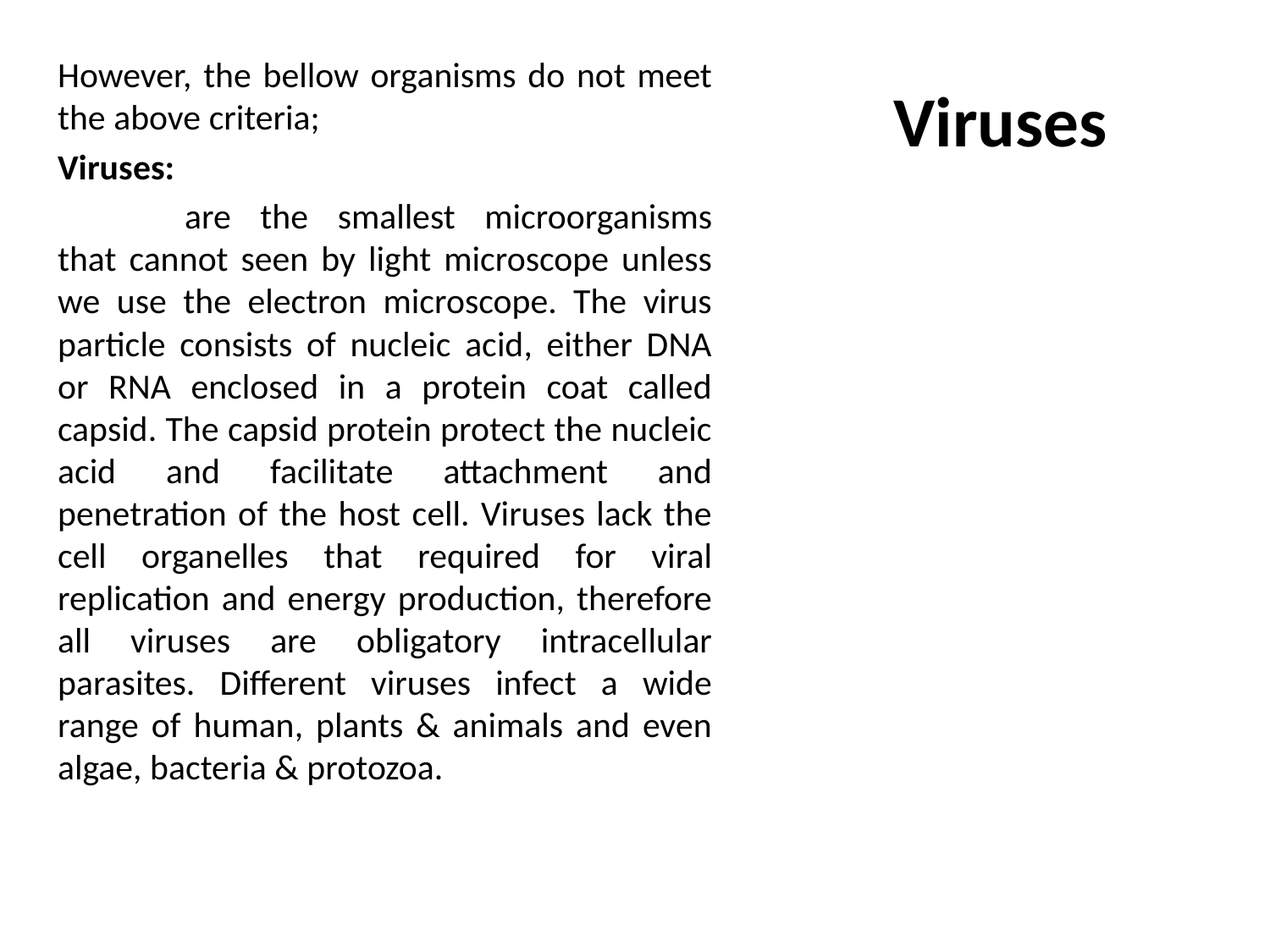

# Viruses
However, the bellow organisms do not meet the above criteria;
Viruses:
	are the smallest microorganisms that cannot seen by light microscope unless we use the electron microscope. The virus particle consists of nucleic acid, either DNA or RNA enclosed in a protein coat called capsid. The capsid protein protect the nucleic acid and facilitate attachment and penetration of the host cell. Viruses lack the cell organelles that required for viral replication and energy production, therefore all viruses are obligatory intracellular parasites. Different viruses infect a wide range of human, plants & animals and even algae, bacteria & protozoa.